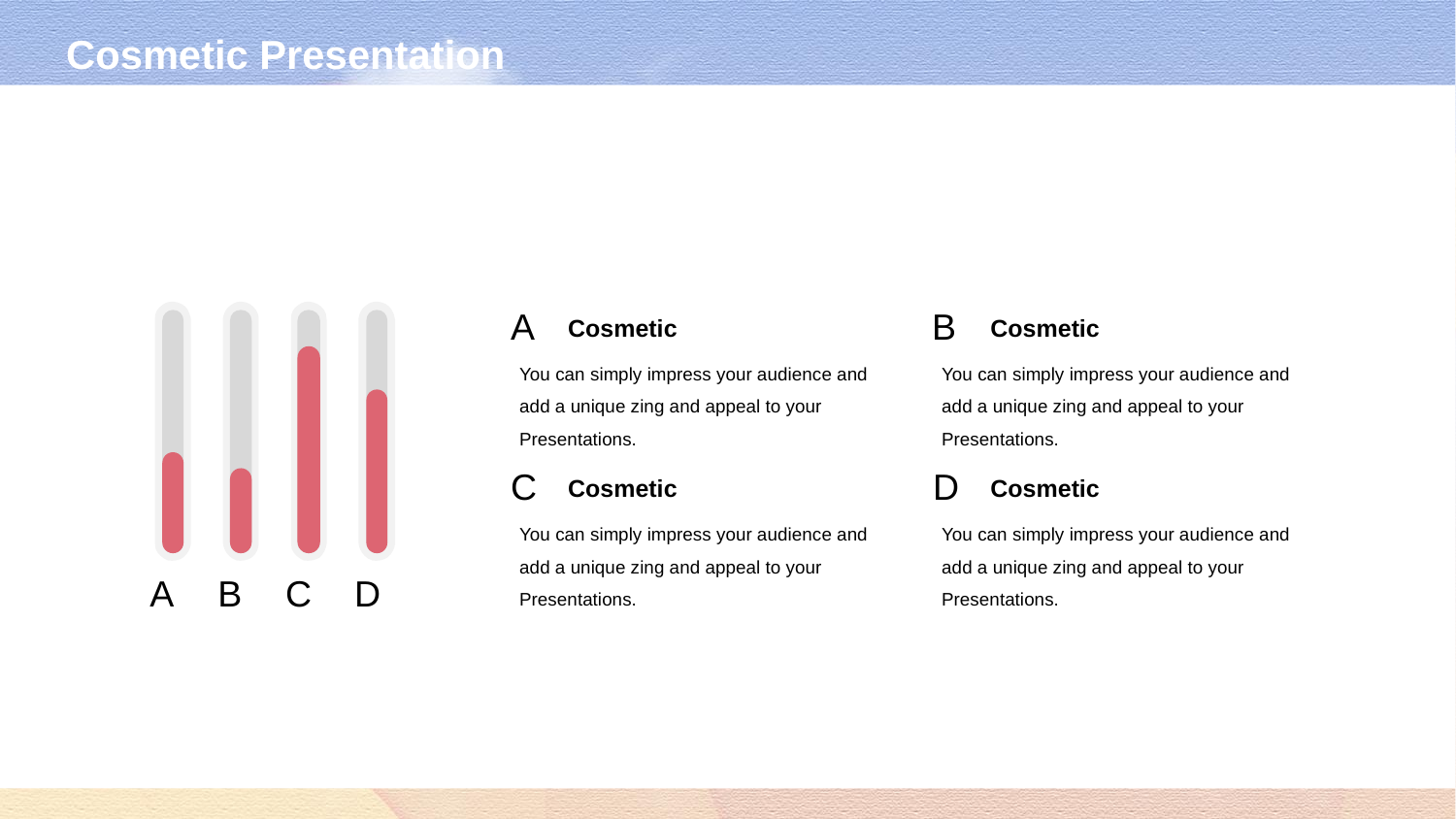

A
B
Cosmetic
Cosmetic
You can simply impress your audience and add a unique zing and appeal to your Presentations.
You can simply impress your audience and add a unique zing and appeal to your Presentations.

C
D

Cosmetic
Cosmetic

You can simply impress your audience and add a unique zing and appeal to your Presentations.
You can simply impress your audience and add a unique zing and appeal to your Presentations.
A
B
C
D